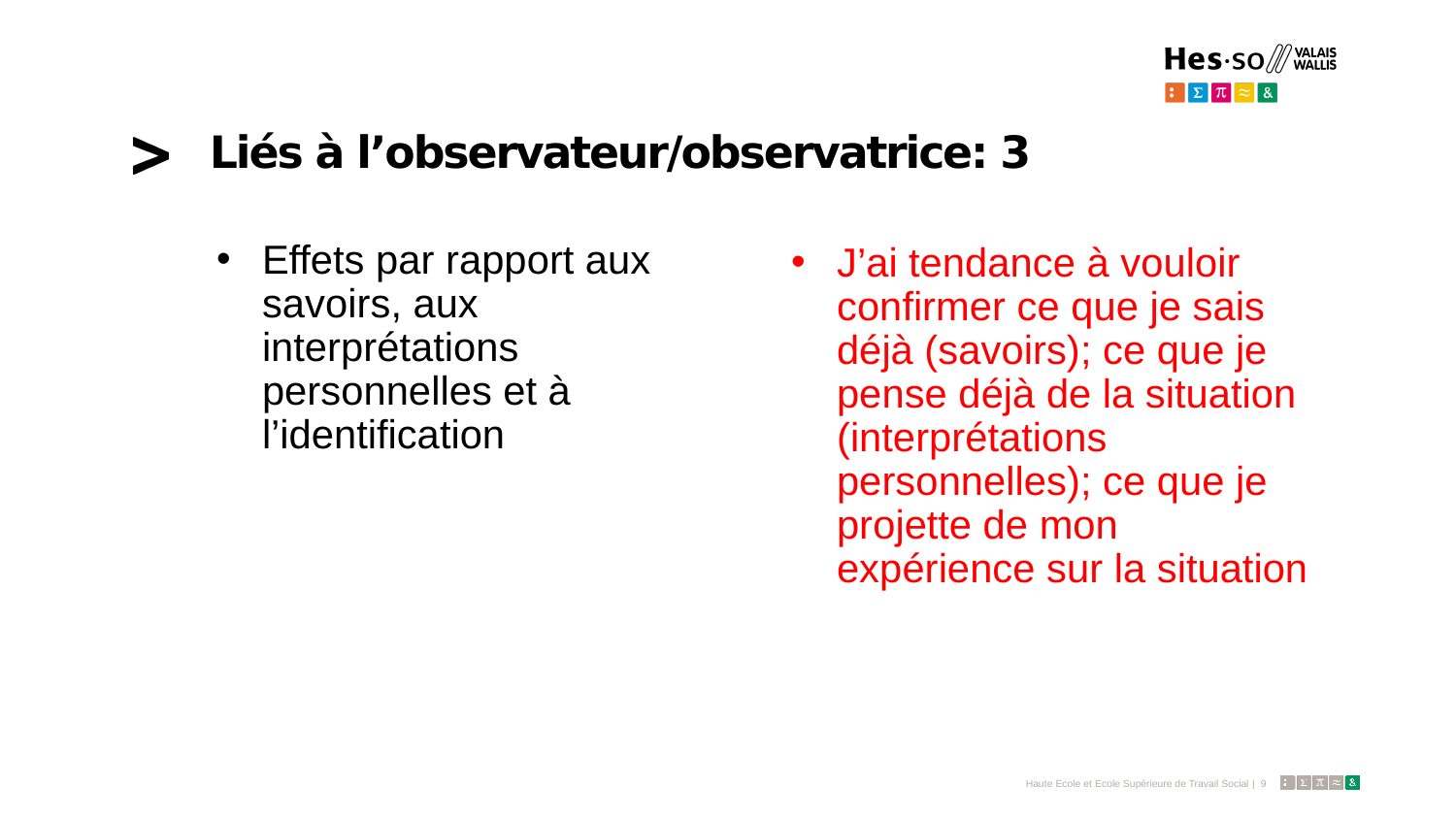

# Liés à l’observateur/observatrice: 3
Effets par rapport aux savoirs, aux interprétations personnelles et à l’identification
J’ai tendance à vouloir confirmer ce que je sais déjà (savoirs); ce que je pense déjà de la situation (interprétations personnelles); ce que je projette de mon expérience sur la situation